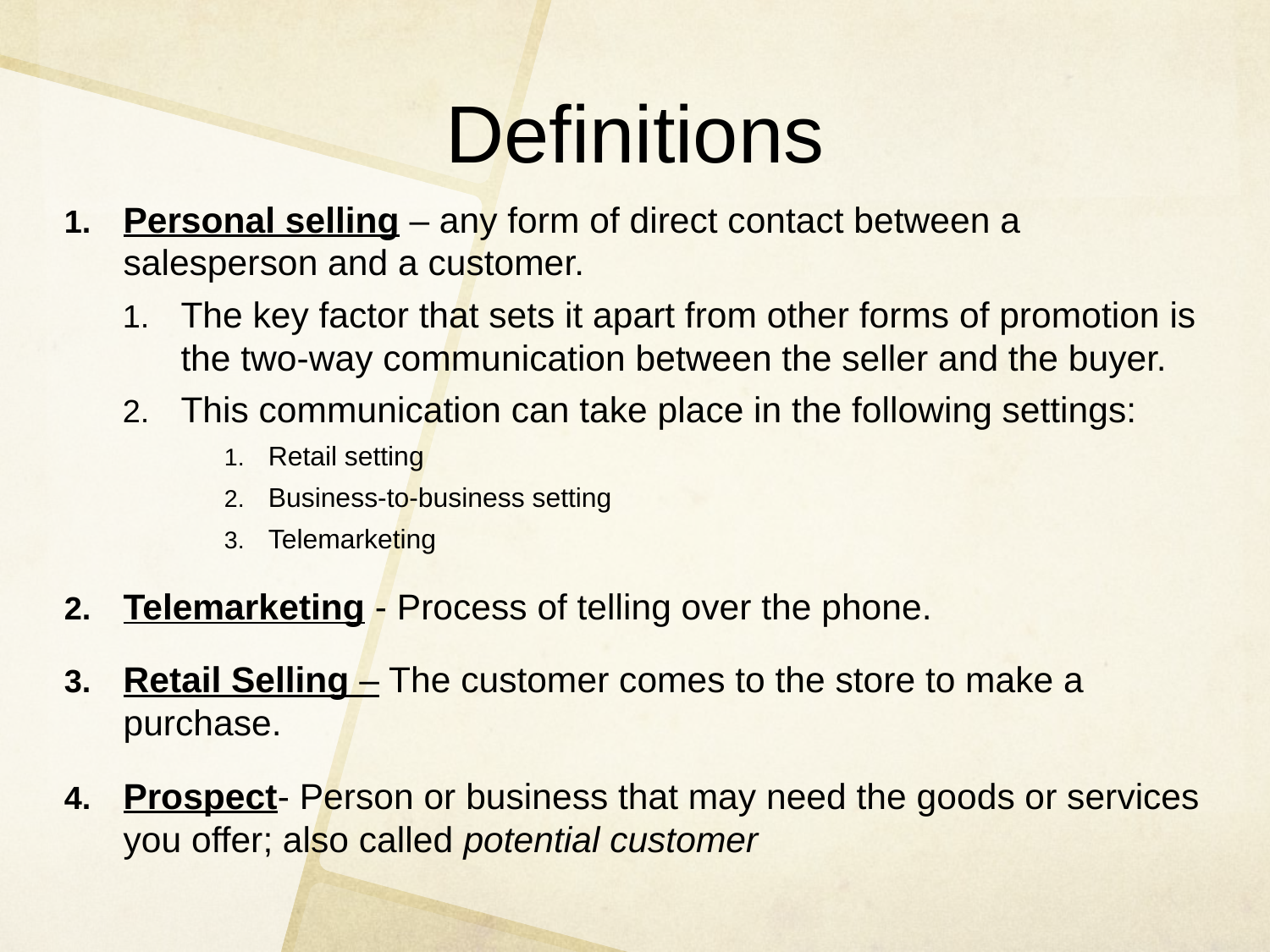

# Definitions
Personal selling – any form of direct contact between a salesperson and a customer.
The key factor that sets it apart from other forms of promotion is the two-way communication between the seller and the buyer.
This communication can take place in the following settings:
Retail setting
Business-to-business setting
Telemarketing
Telemarketing - Process of telling over the phone.
Retail Selling – The customer comes to the store to make a purchase.
Prospect- Person or business that may need the goods or services you offer; also called potential customer